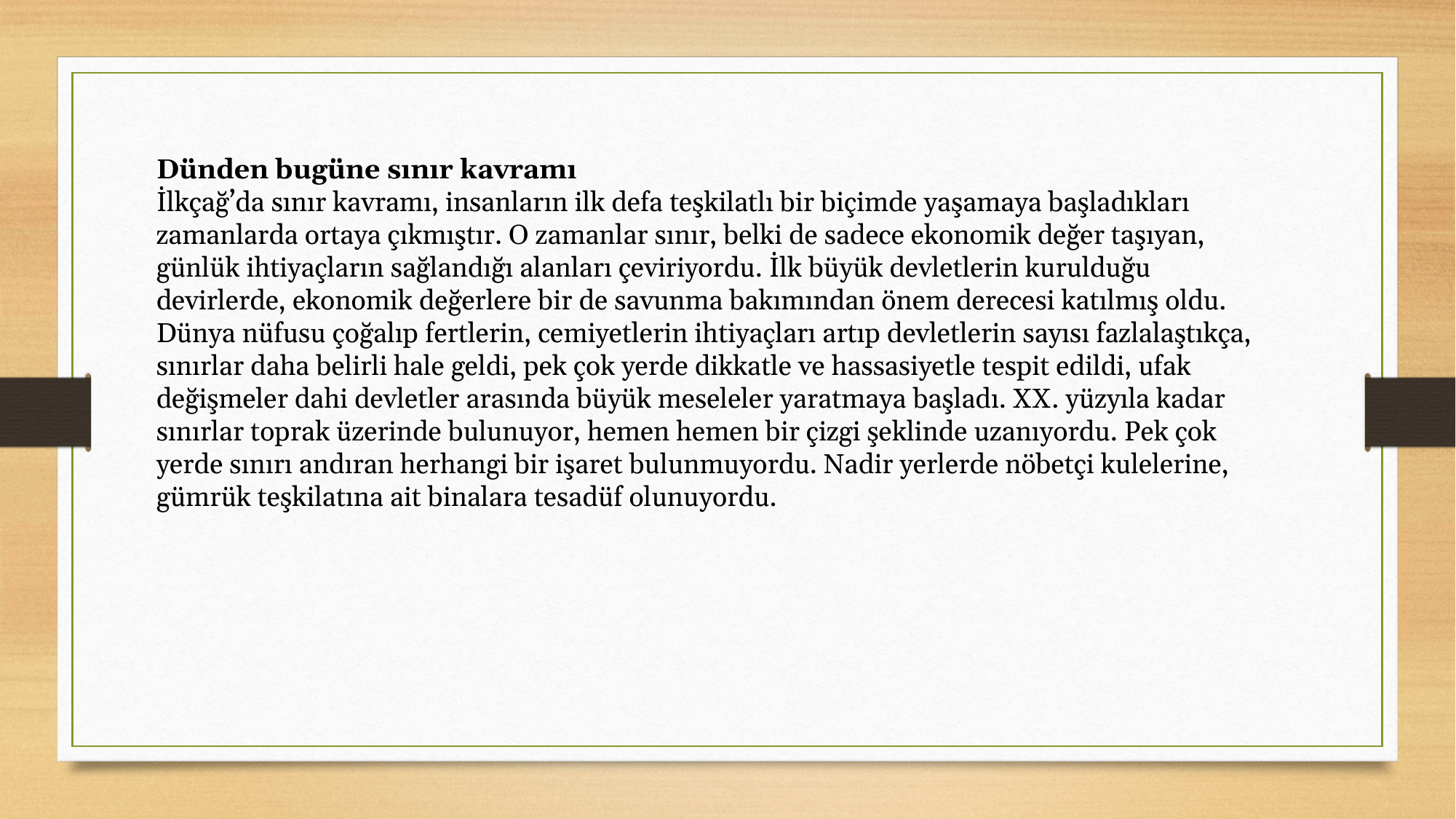

Dünden bugüne sınır kavramı
İlkçağ’da sınır kavramı, insanların ilk defa teşkilatlı bir biçimde yaşamaya başladıkları zamanlarda ortaya çıkmıştır. O zamanlar sınır, belki de sadece ekonomik değer taşıyan, günlük ihtiyaçların sağlandığı alanları çeviriyordu. İlk büyük devletlerin kurulduğu devirlerde, ekonomik değerlere bir de savunma bakımından önem derecesi katılmış oldu. Dünya nüfusu çoğalıp fertlerin, cemiyetlerin ihtiyaçları artıp devletlerin sayısı fazlalaştıkça, sınırlar daha belirli hale geldi, pek çok yerde dikkatle ve hassasiyetle tespit edildi, ufak değişmeler dahi devletler arasında büyük meseleler yaratmaya başladı. XX. yüzyıla kadar sınırlar toprak üzerinde bulunuyor, hemen hemen bir çizgi şeklinde uzanıyordu. Pek çok yerde sınırı andıran herhangi bir işaret bulunmuyordu. Nadir yerlerde nöbetçi kulelerine, gümrük teşkilatına ait binalara tesadüf olunuyordu.